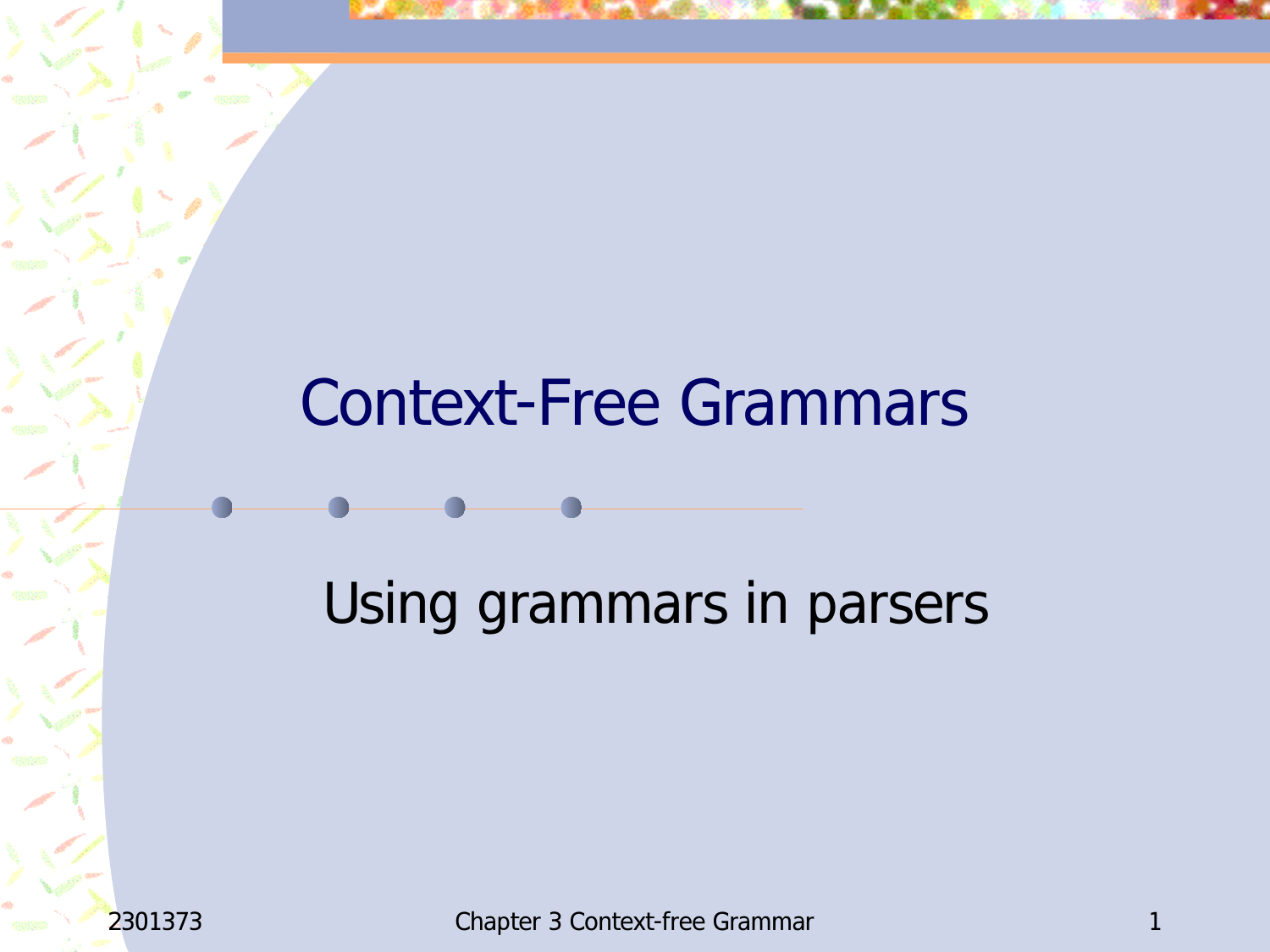

# Context-Free Grammars
Using grammars in parsers
2301373
Chapter 3 Context-free Grammar
1